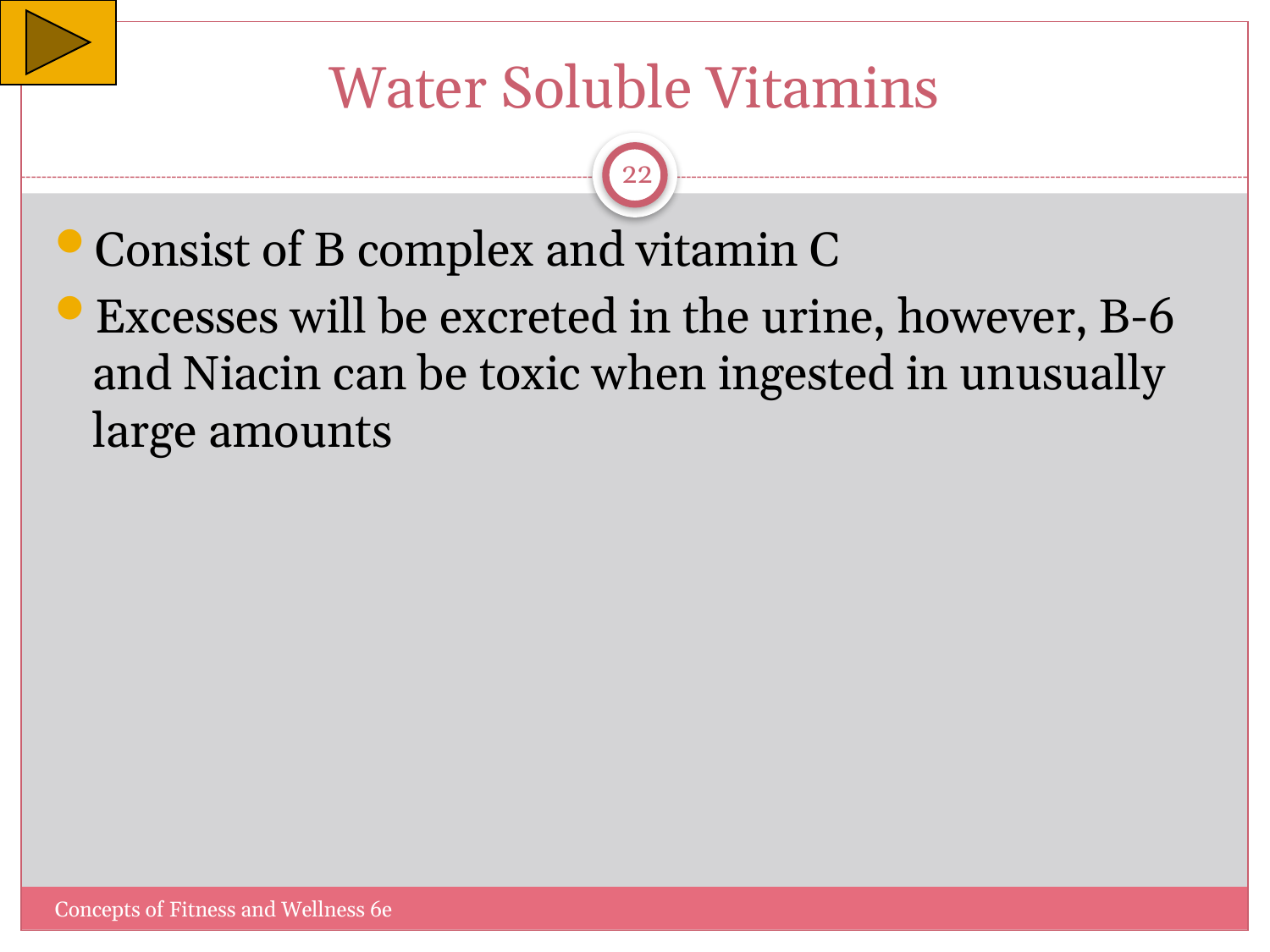

# Water Soluble Vitamins
22
Consist of B complex and vitamin C
Excesses will be excreted in the urine, however, B-6 and Niacin can be toxic when ingested in unusually large amounts
Concepts of Fitness and Wellness 6e